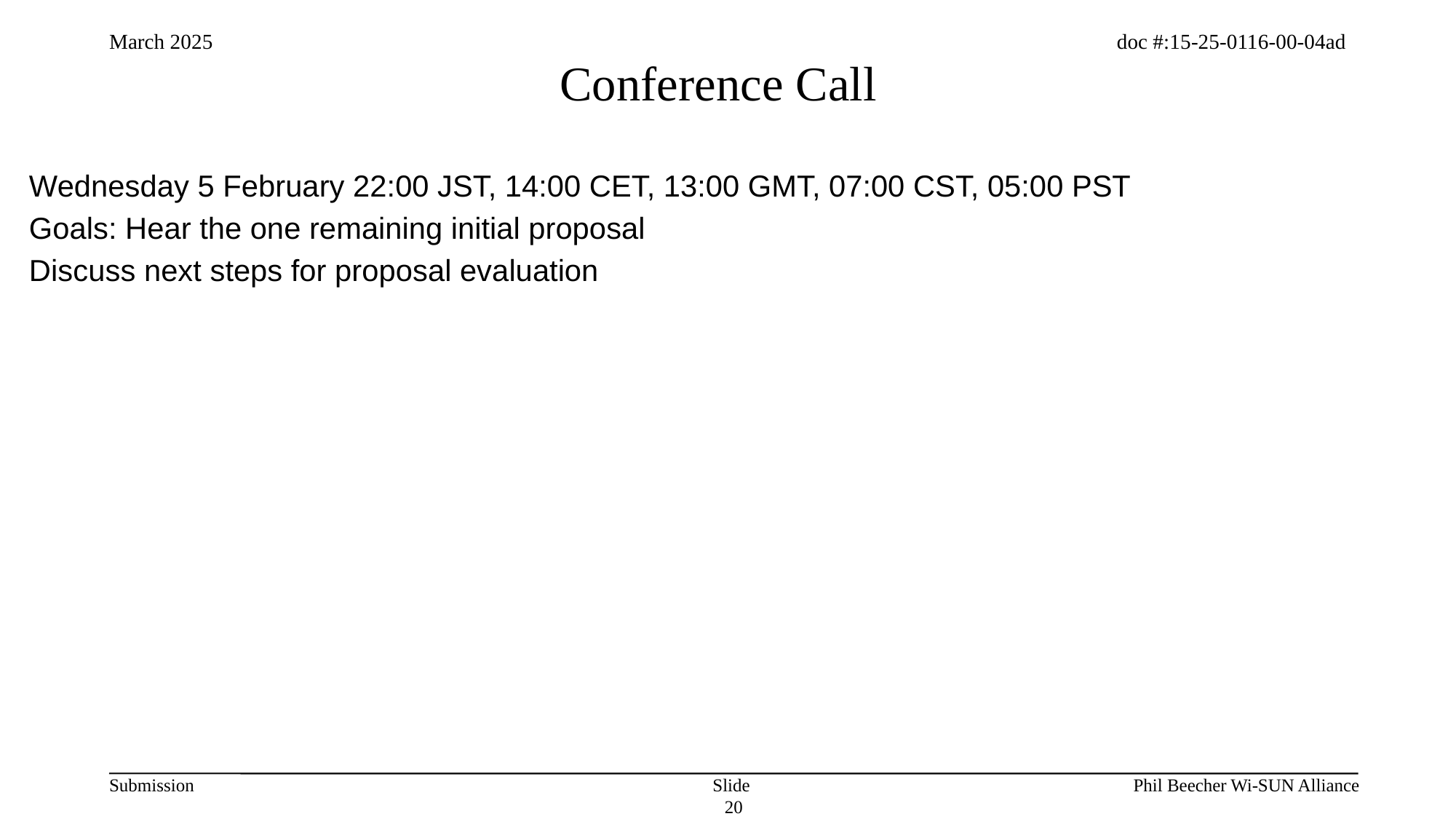

# Conference Call

Wednesday 5 February 22:00 JST, 14:00 CET, 13:00 GMT, 07:00 CST, 05:00 PST
Goals: Hear the one remaining initial proposal
Discuss next steps for proposal evaluation

Slide 20
Phil Beecher Wi-SUN Alliance